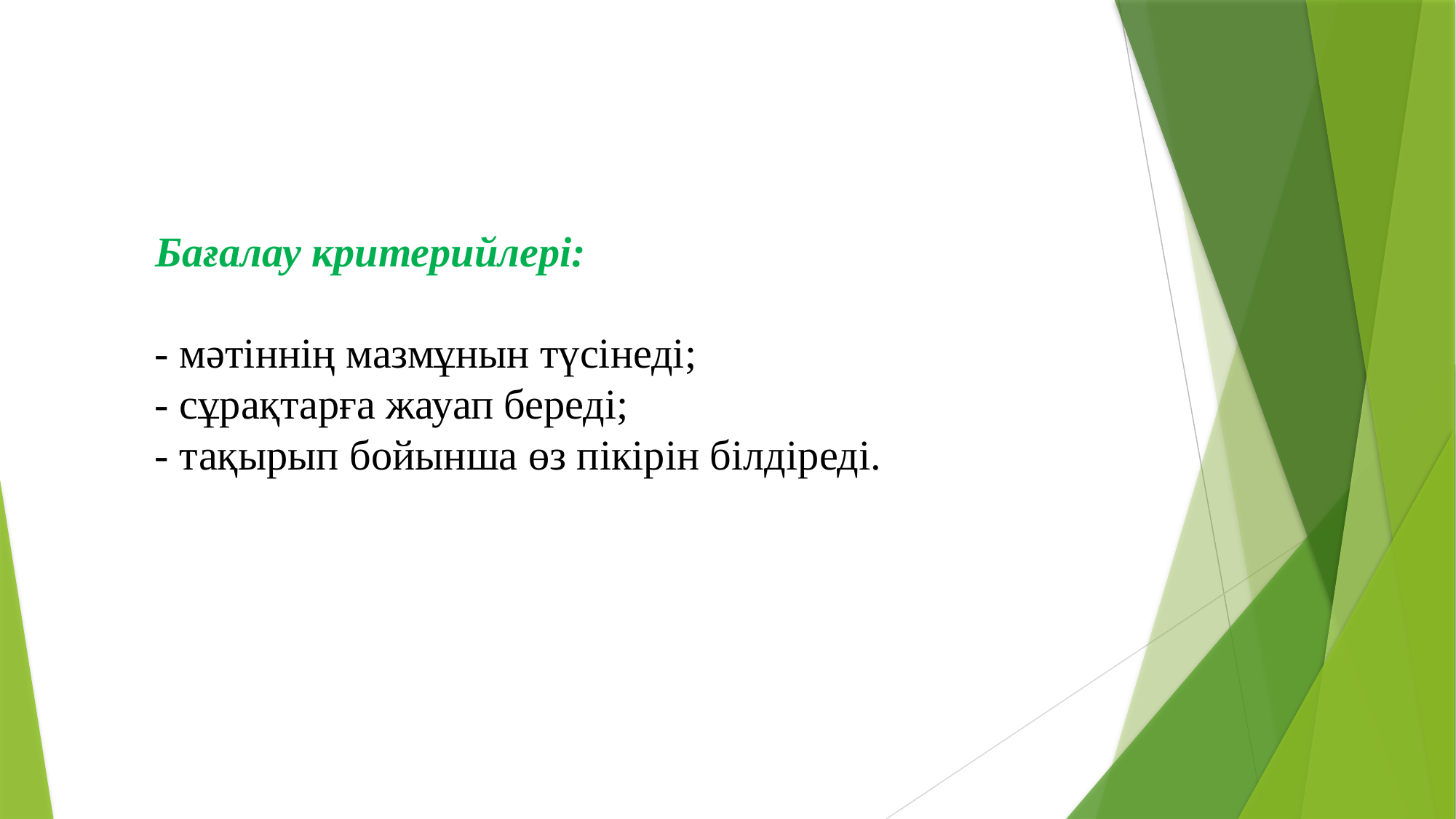

# Бағалау критерийлері: - мәтіннің мазмұнын түсінеді; - сұрақтарға жауап береді; - тақырып бойынша өз пікірін білдіреді.